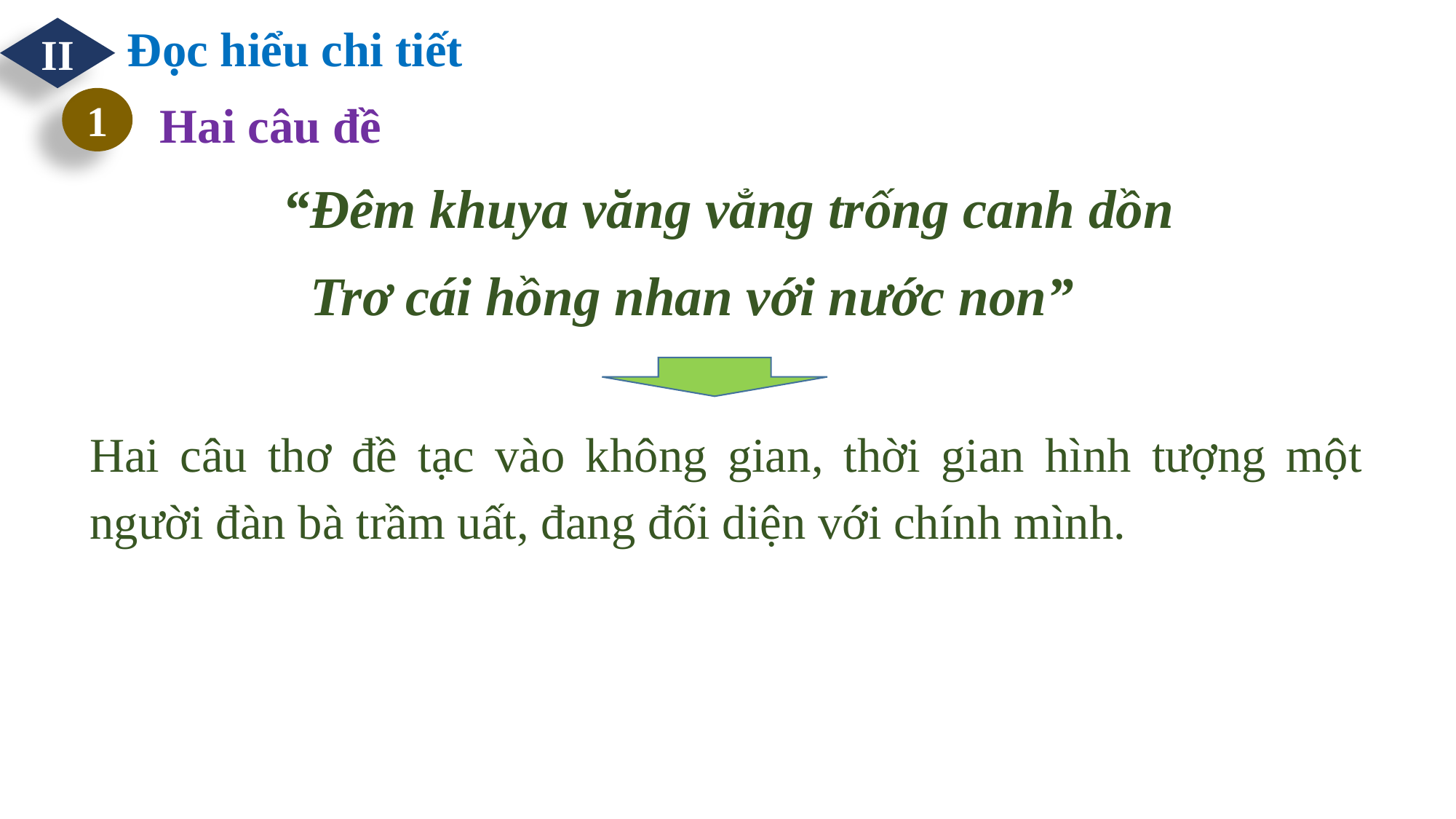

Đọc hiểu chi tiết
II
Hai câu đề
1
“Đêm khuya văng vẳng trống canh dồn
  Trơ cái hồng nhan với nước non”

Hai câu thơ đề tạc vào không gian, thời gian hình tượng một người đàn bà trầm uất, đang đối diện với chính mình.